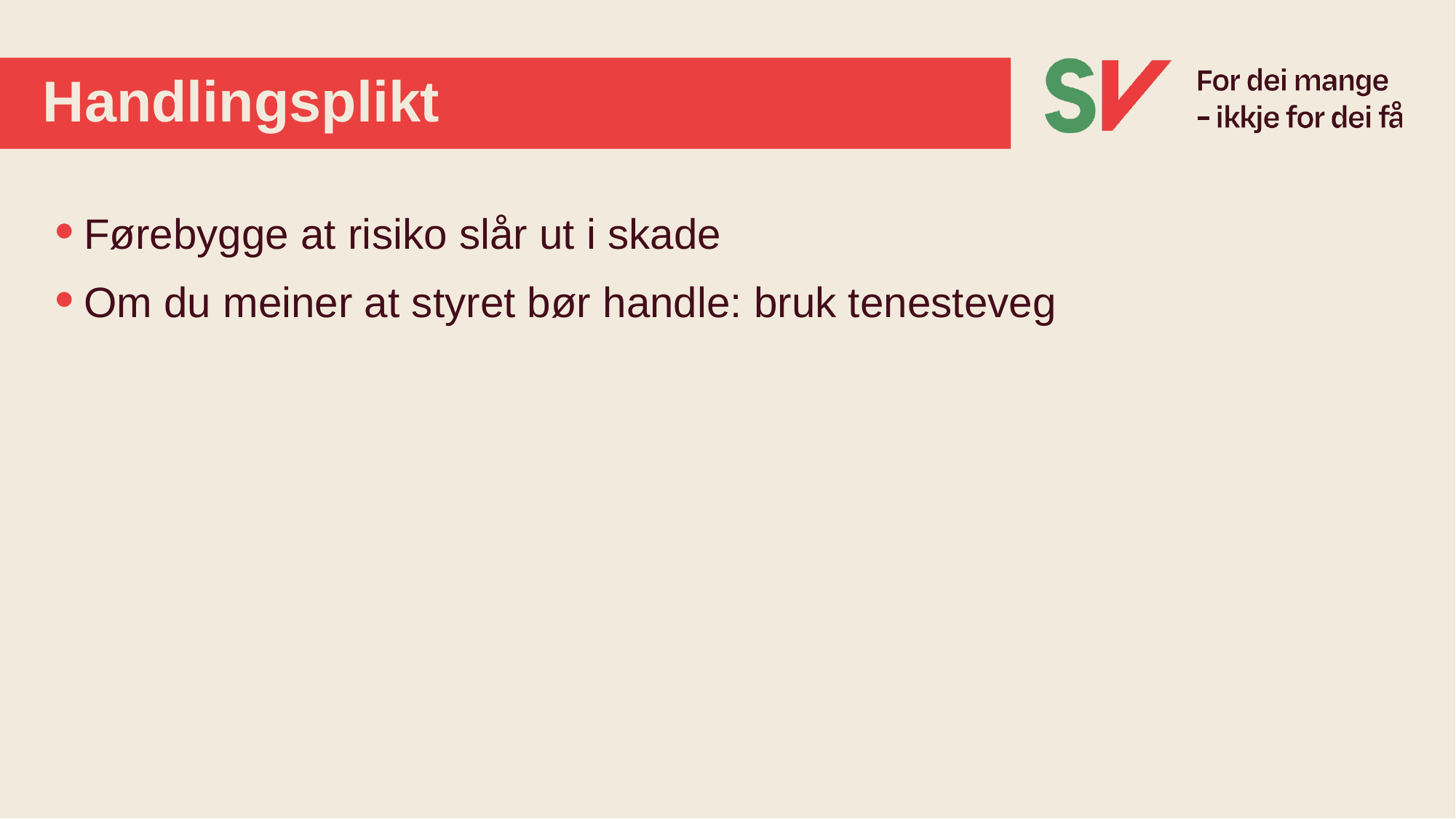

# Handlingsplikt
Førebygge at risiko slår ut i skade
Om du meiner at styret bør handle: bruk tenesteveg